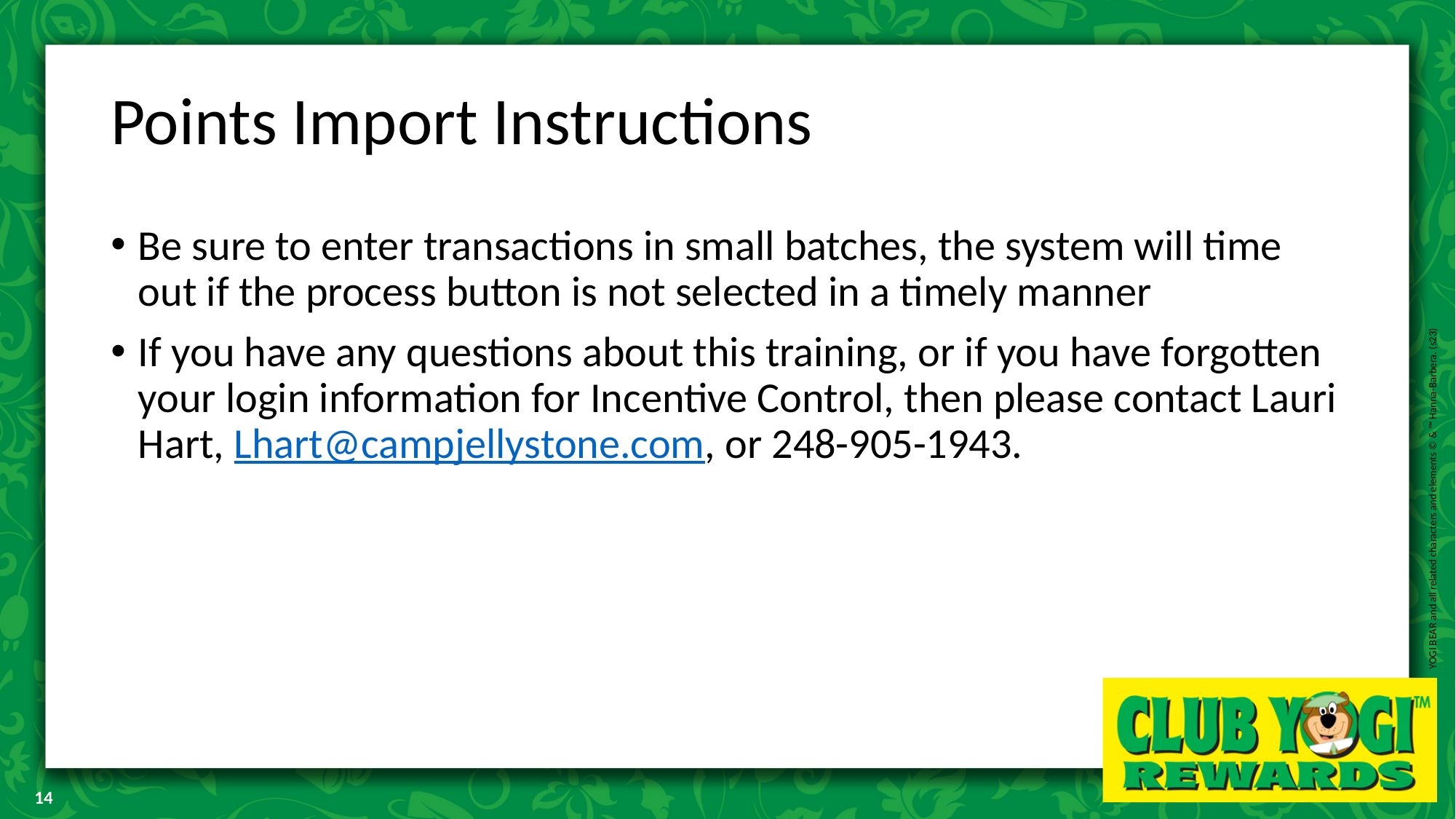

# Points Import Instructions
Be sure to enter transactions in small batches, the system will time out if the process button is not selected in a timely manner
If you have any questions about this training, or if you have forgotten your login information for Incentive Control, then please contact Lauri Hart, Lhart@campjellystone.com, or 248-905-1943.